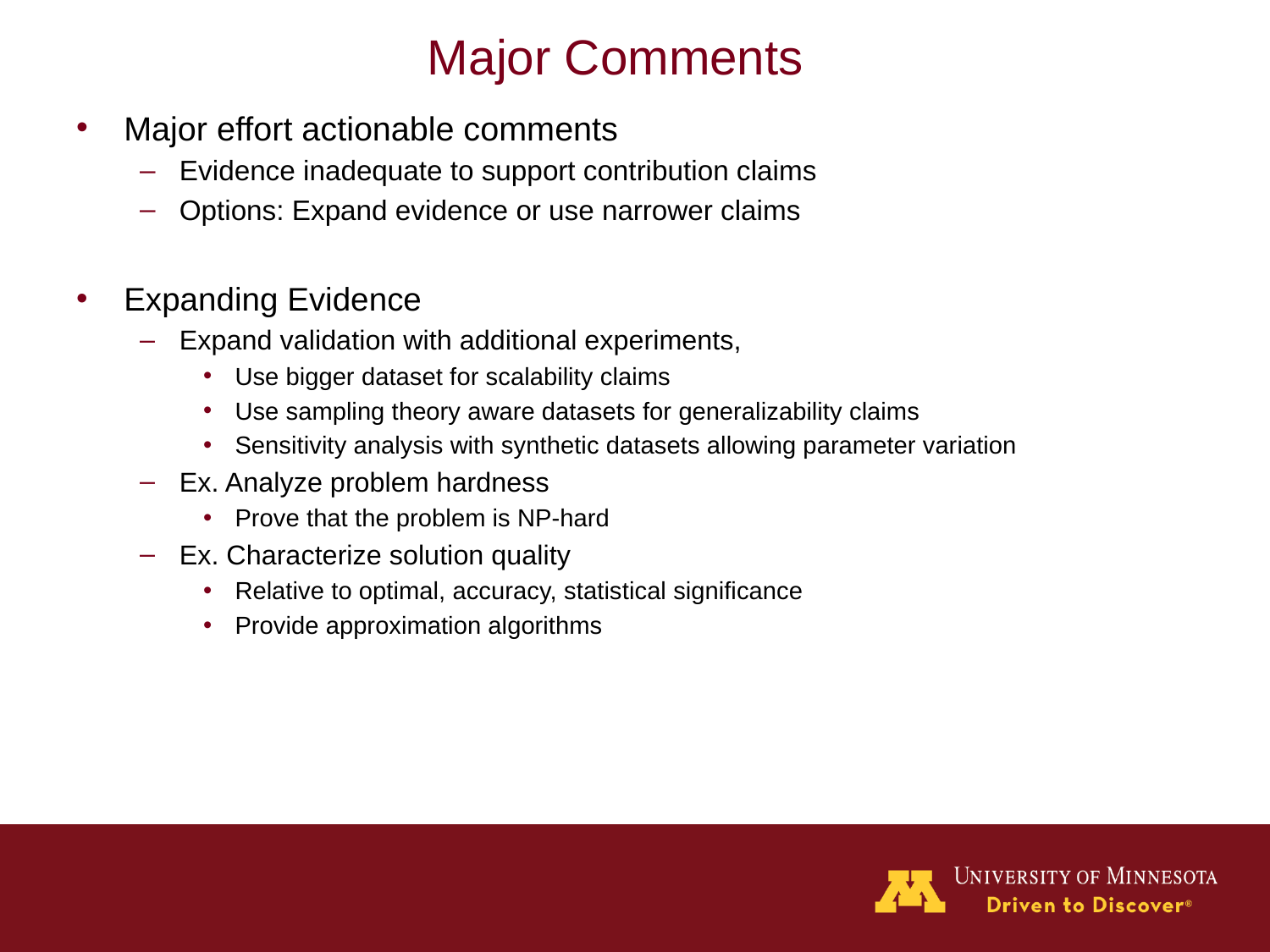

# Major Comments
Major effort actionable comments
Evidence inadequate to support contribution claims
Options: Expand evidence or use narrower claims

Expanding Evidence
Expand validation with additional experiments,
Use bigger dataset for scalability claims
Use sampling theory aware datasets for generalizability claims
Sensitivity analysis with synthetic datasets allowing parameter variation
Ex. Analyze problem hardness
Prove that the problem is NP-hard
Ex. Characterize solution quality
Relative to optimal, accuracy, statistical significance
Provide approximation algorithms